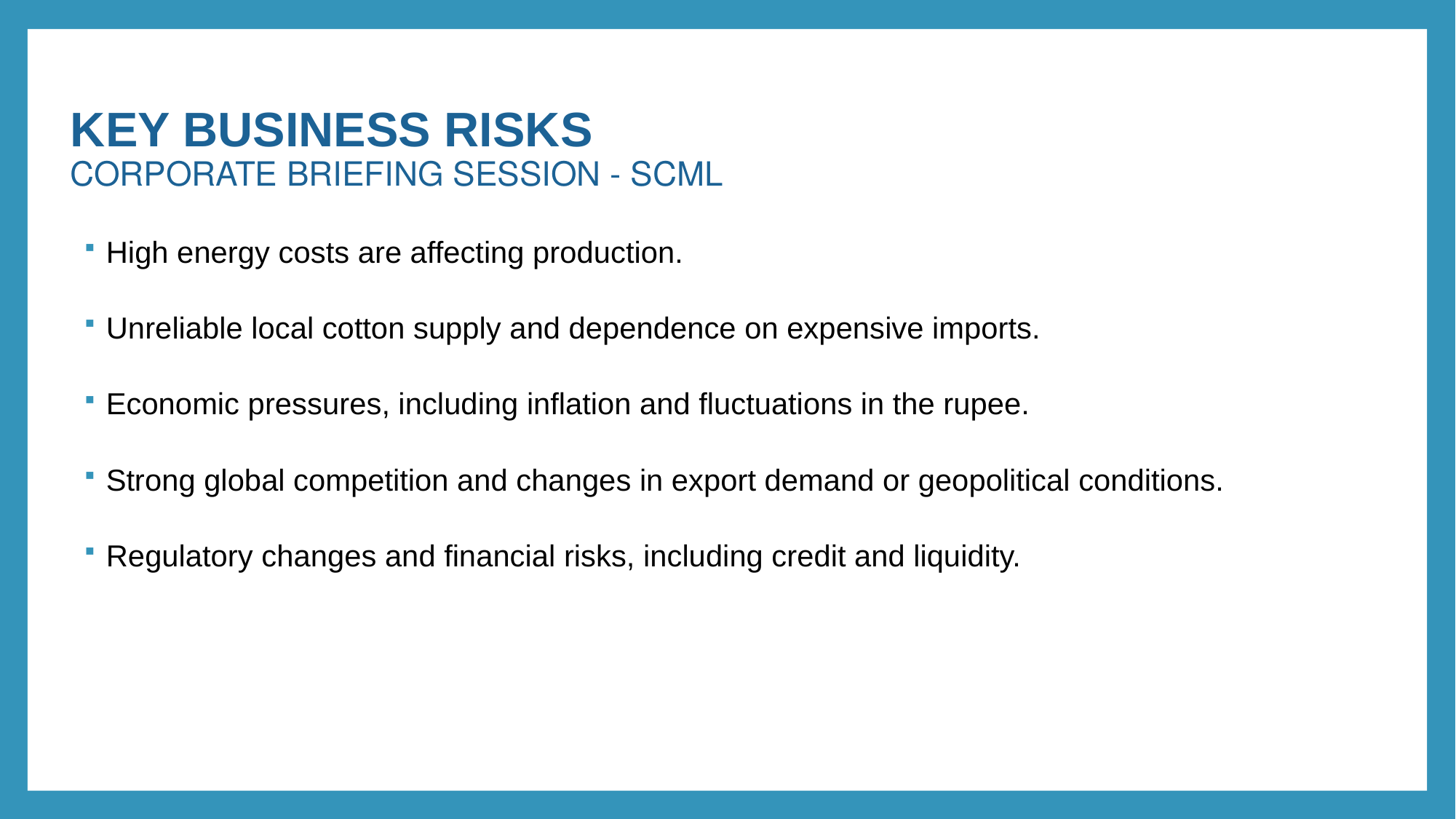

# KEY BUSINESS RISKS CORPORATE BRIEFING SESSION - SCML
High energy costs are affecting production.
Unreliable local cotton supply and dependence on expensive imports.
Economic pressures, including inflation and fluctuations in the rupee.
Strong global competition and changes in export demand or geopolitical conditions.
Regulatory changes and financial risks, including credit and liquidity.